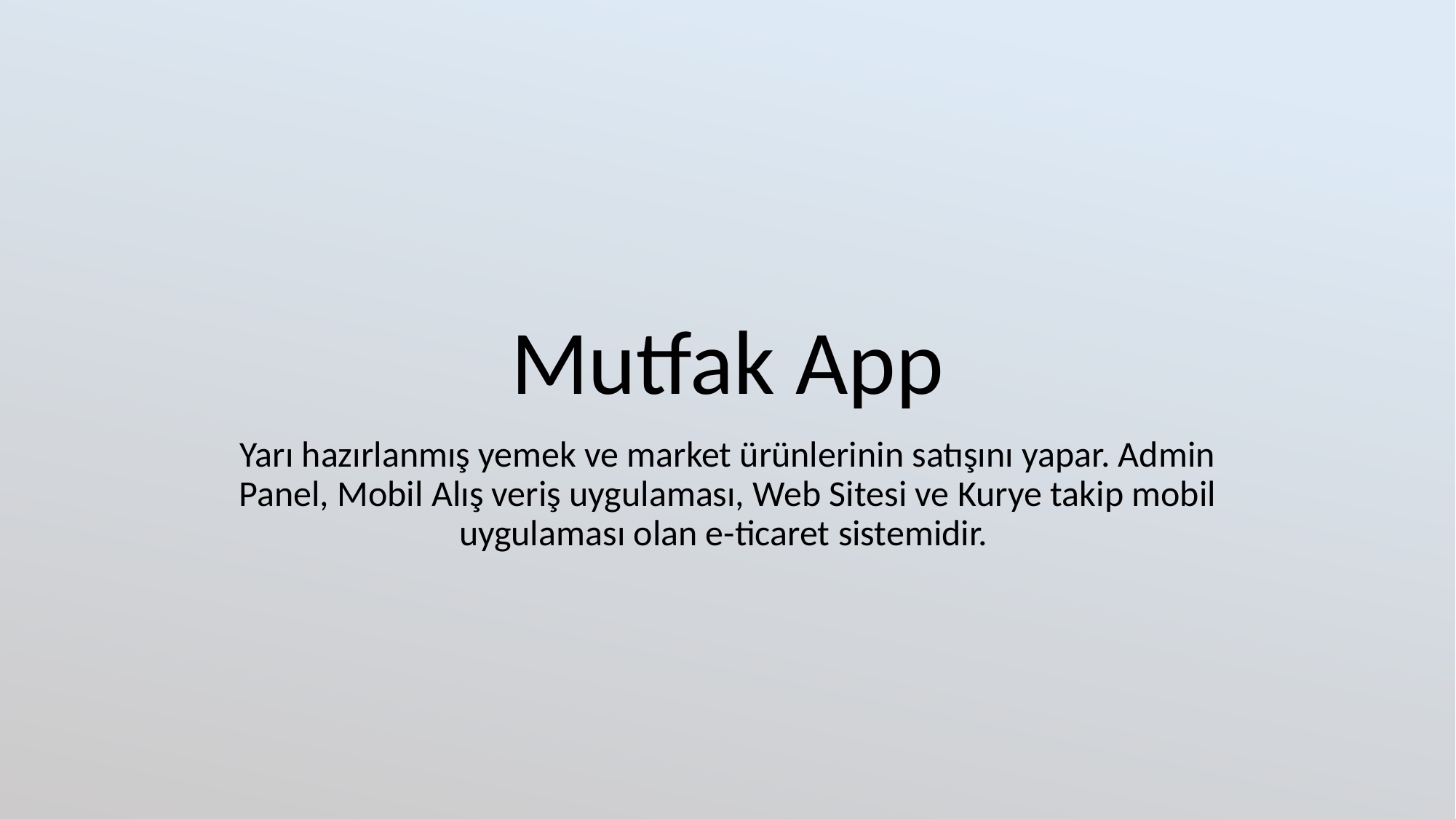

# Mutfak App
Yarı hazırlanmış yemek ve market ürünlerinin satışını yapar. Admin Panel, Mobil Alış veriş uygulaması, Web Sitesi ve Kurye takip mobil uygulaması olan e-ticaret sistemidir.